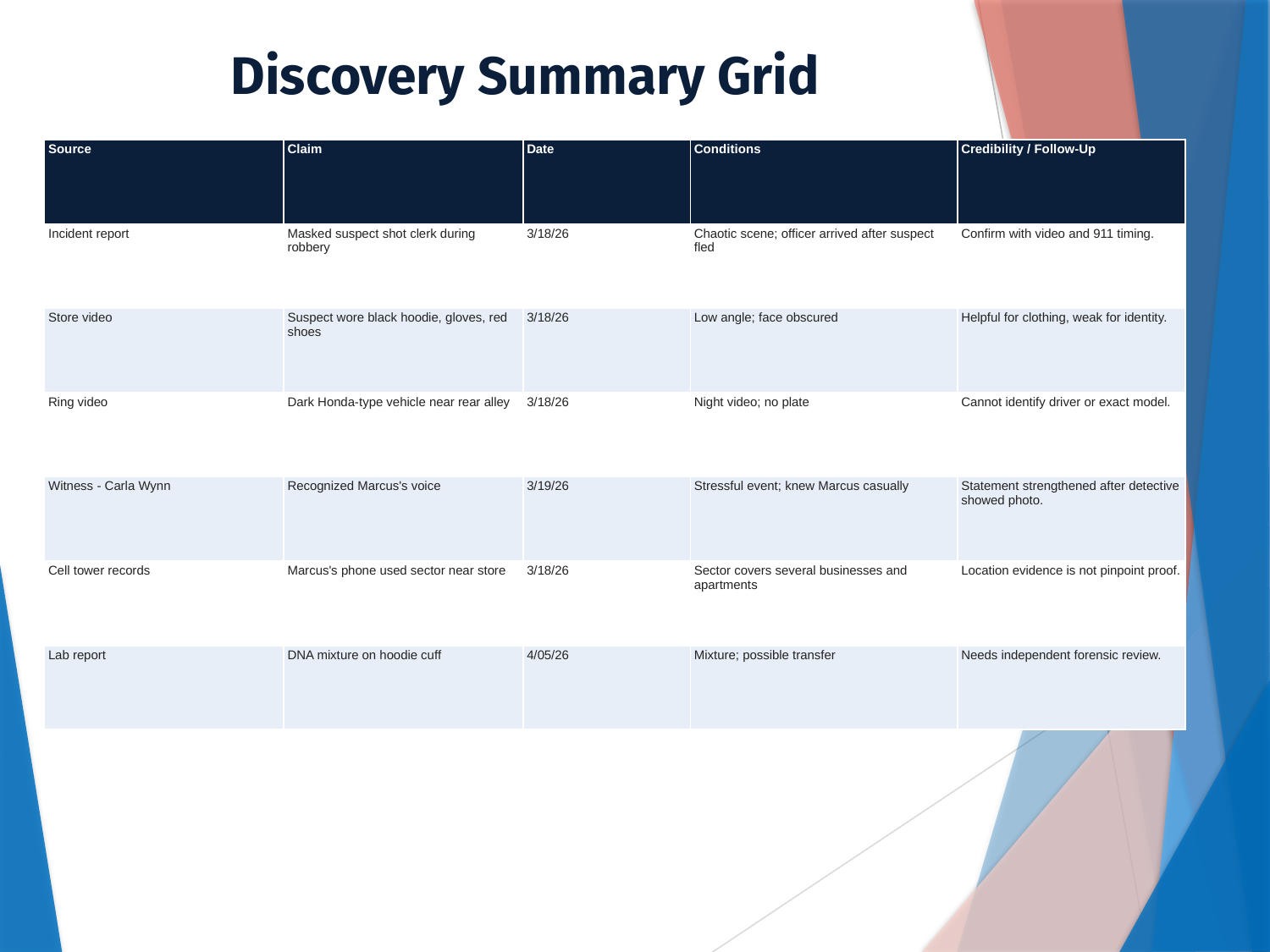

# Discovery Summary Grid
| Source | Claim | Date | Conditions | Credibility / Follow-Up |
| --- | --- | --- | --- | --- |
| Incident report | Masked suspect shot clerk during robbery | 3/18/26 | Chaotic scene; officer arrived after suspect fled | Confirm with video and 911 timing. |
| Store video | Suspect wore black hoodie, gloves, red shoes | 3/18/26 | Low angle; face obscured | Helpful for clothing, weak for identity. |
| Ring video | Dark Honda-type vehicle near rear alley | 3/18/26 | Night video; no plate | Cannot identify driver or exact model. |
| Witness - Carla Wynn | Recognized Marcus's voice | 3/19/26 | Stressful event; knew Marcus casually | Statement strengthened after detective showed photo. |
| Cell tower records | Marcus's phone used sector near store | 3/18/26 | Sector covers several businesses and apartments | Location evidence is not pinpoint proof. |
| Lab report | DNA mixture on hoodie cuff | 4/05/26 | Mixture; possible transfer | Needs independent forensic review. |